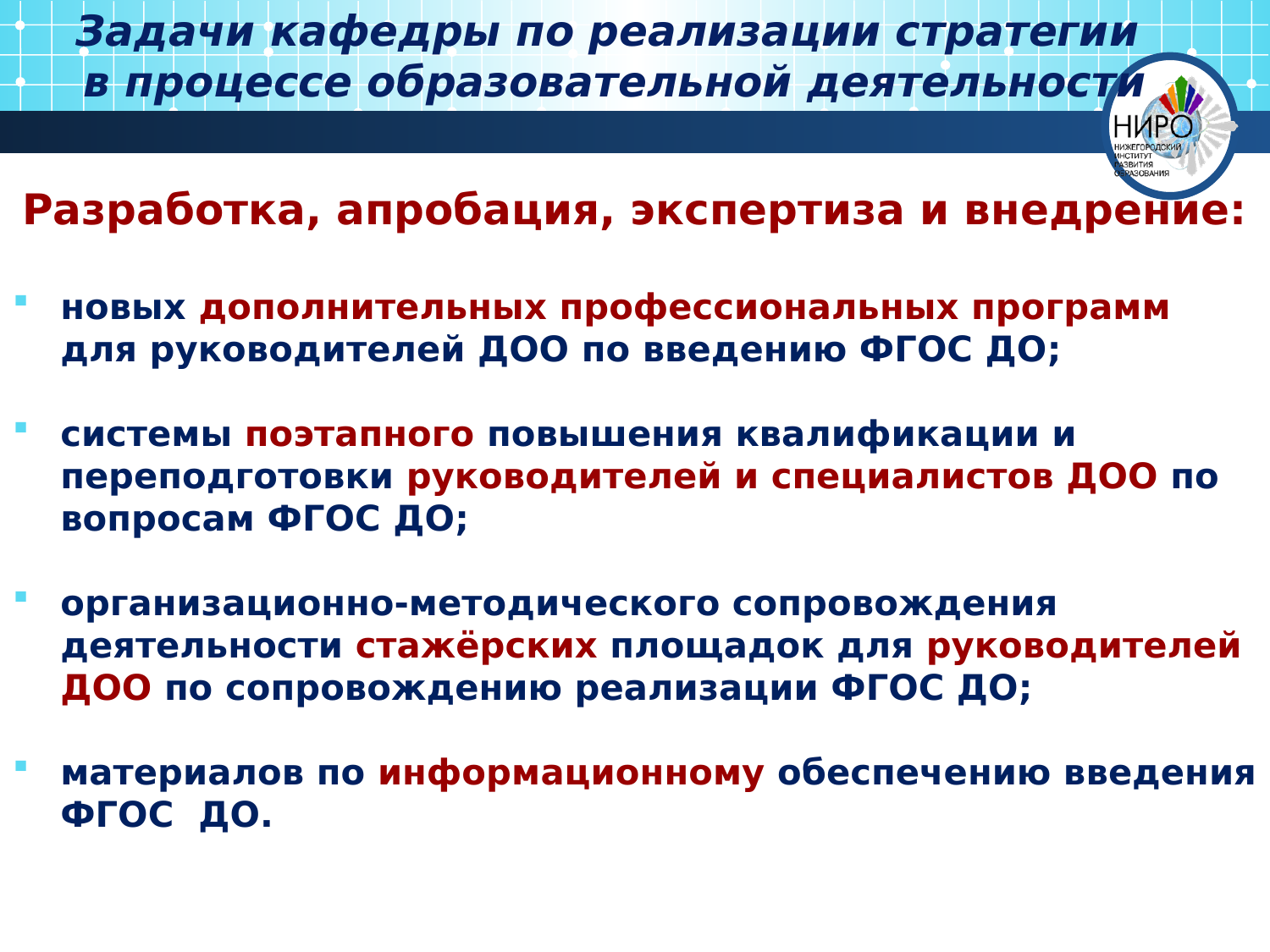

Задачи кафедры по реализации стратегии
в процессе образовательной деятельности
Разработка, апробация, экспертиза и внедрение:

новых дополнительных профессиональных программ для руководителей ДОО по введению ФГОС ДО;

системы поэтапного повышения квалификации и переподготовки руководителей и специалистов ДОО по вопросам ФГОС ДО;

организационно-методического сопровождения деятельности стажёрских площадок для руководителей  ДОО по сопровождению реализации ФГОС ДО;

материалов по информационному обеспечению введения ФГОС  ДО.